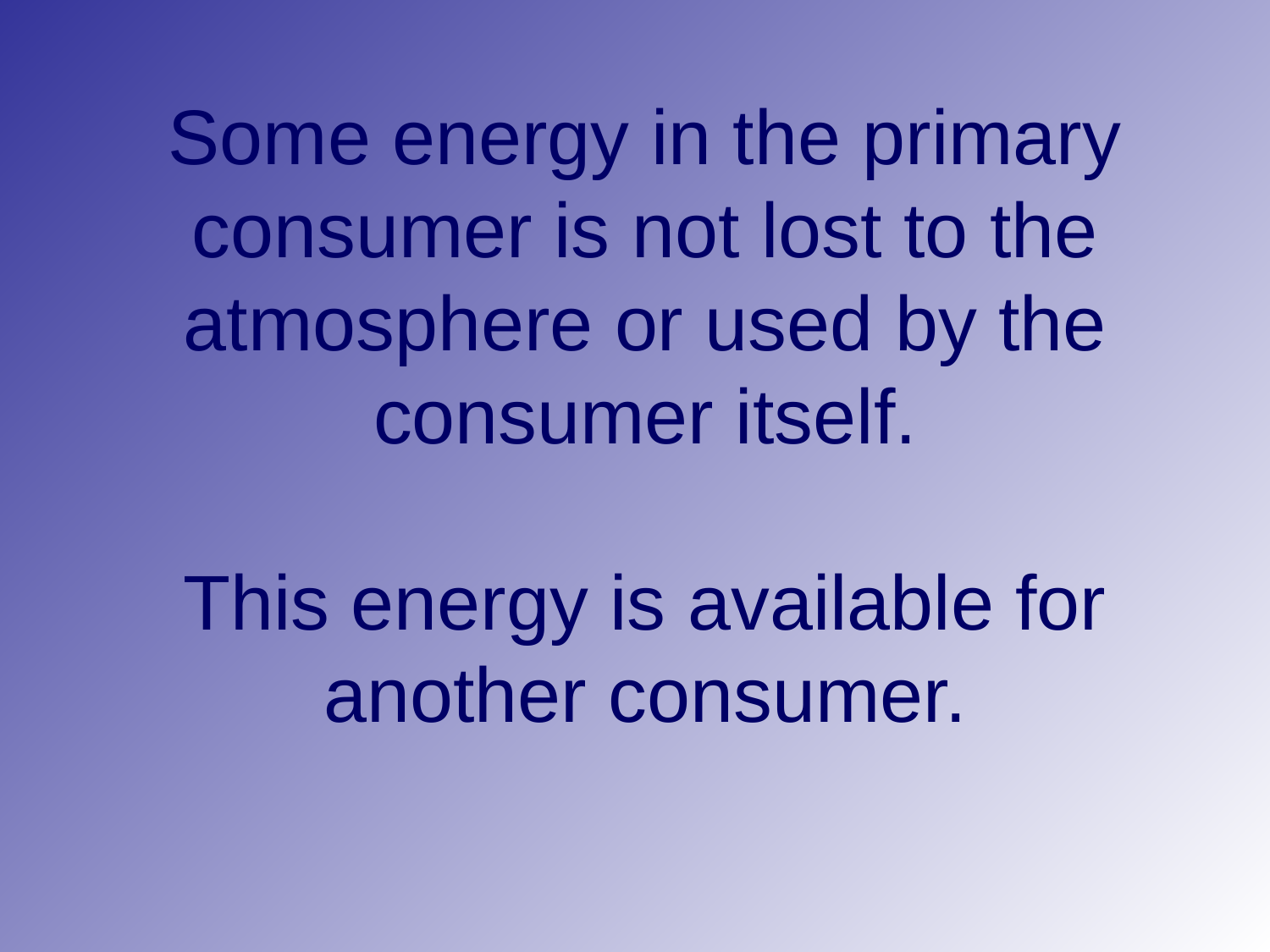

# Some energy in the primary consumer is not lost to the atmosphere or used by the consumer itself. This energy is available for another consumer.